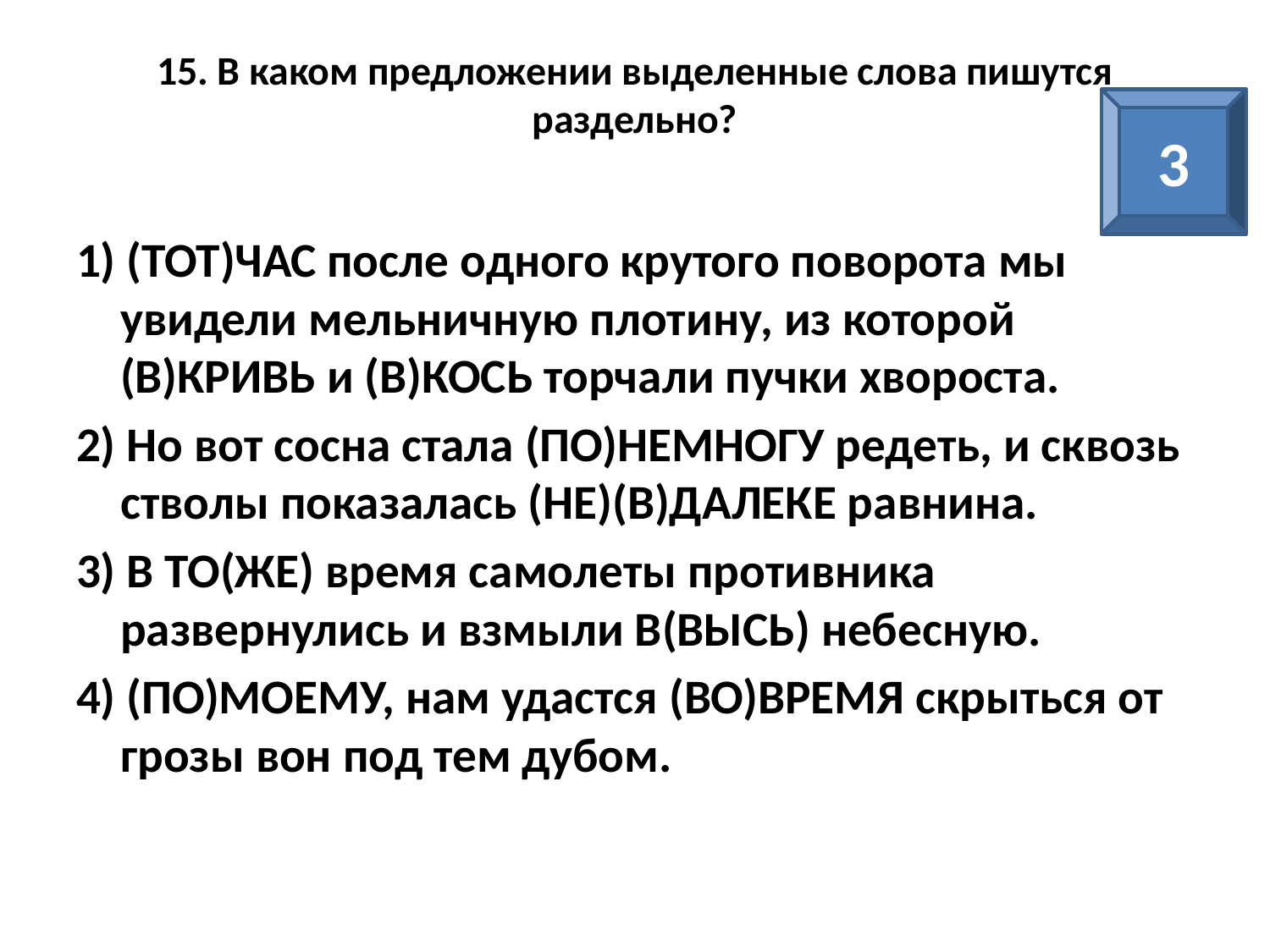

# 15. В каком предложении выделенные слова пишутся раздельно?
3
1) (ТОТ)ЧАС после одного крутого поворота мы увидели мельничную плотину, из которой (В)КРИВЬ и (В)КОСЬ торчали пучки хвороста.
2) Но вот сосна стала (ПО)НЕМНОГУ редеть, и сквозь стволы показалась (НЕ)(В)ДАЛЕКЕ равнина.
3) В ТО(ЖЕ) время самолеты противника развернулись и взмыли В(ВЫСЬ) небесную.
4) (ПО)МОЕМУ, нам удастся (ВО)ВРЕМЯ скрыться от грозы вон под тем дубом.